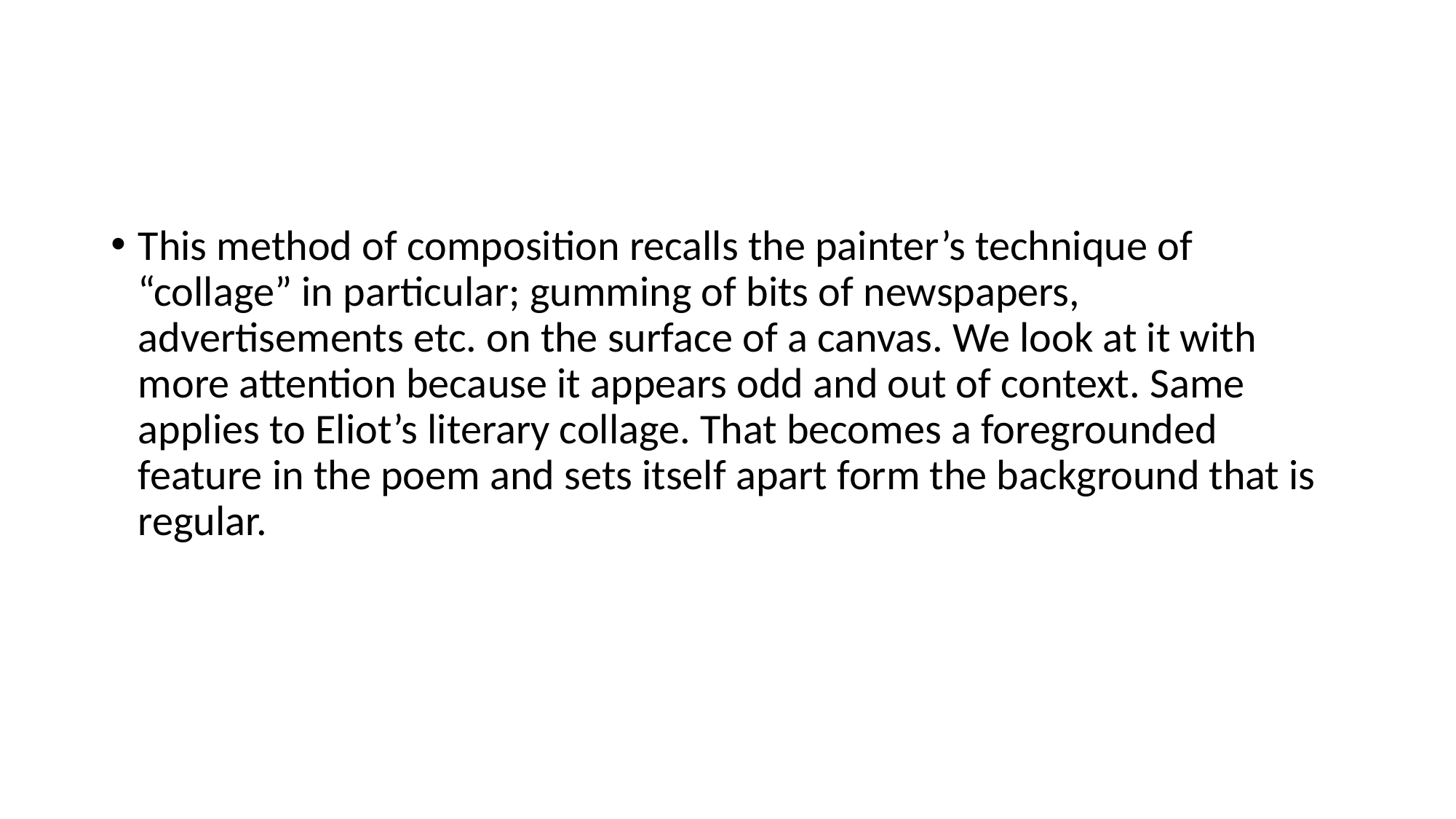

#
This method of composition recalls the painter’s technique of “collage” in particular; gumming of bits of newspapers, advertisements etc. on the surface of a canvas. We look at it with more attention because it appears odd and out of context. Same applies to Eliot’s literary collage. That becomes a foregrounded feature in the poem and sets itself apart form the background that is regular.